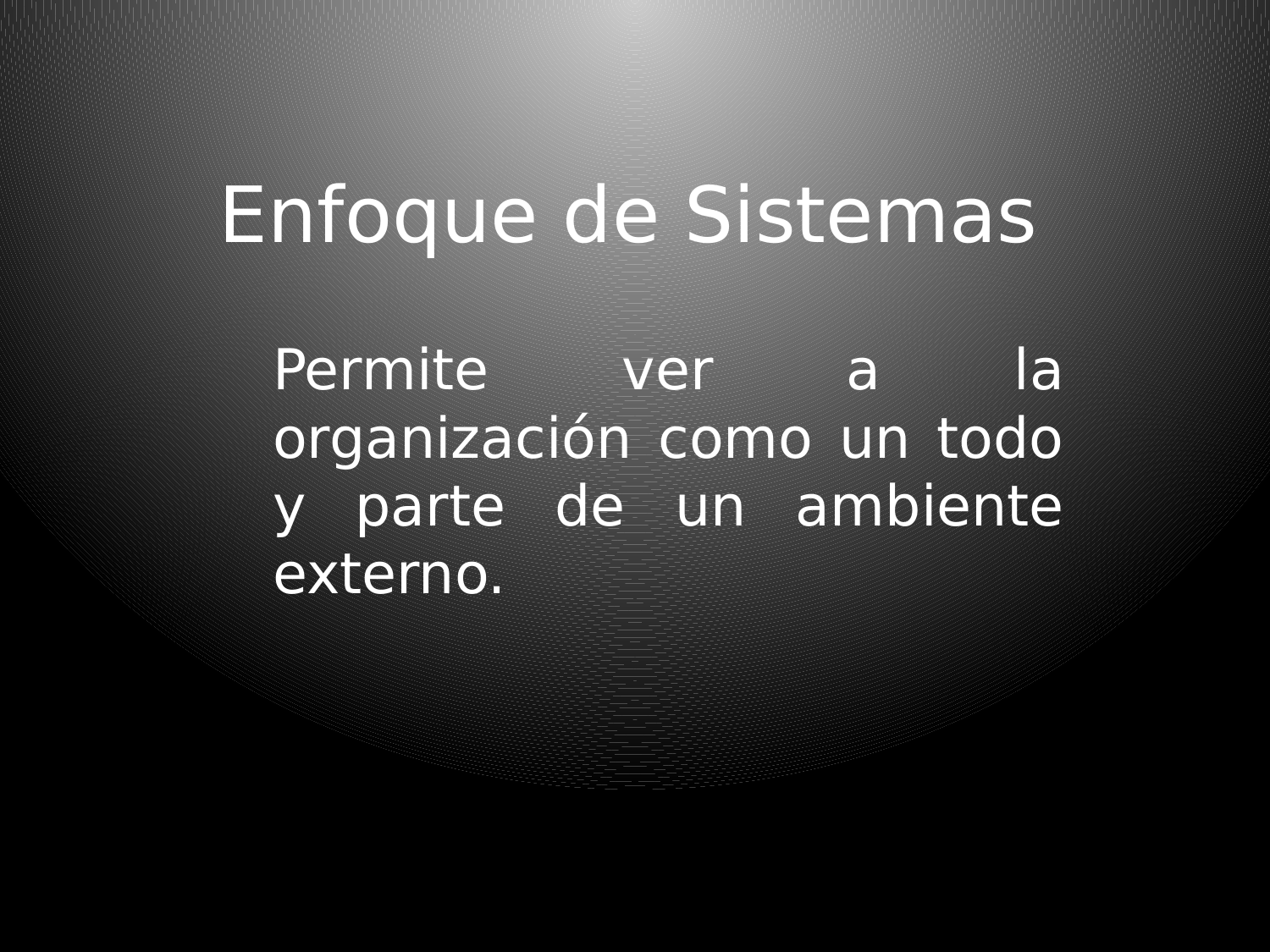

# Enfoque de Sistemas
	Permite ver a la organización como un todo y parte de un ambiente externo.